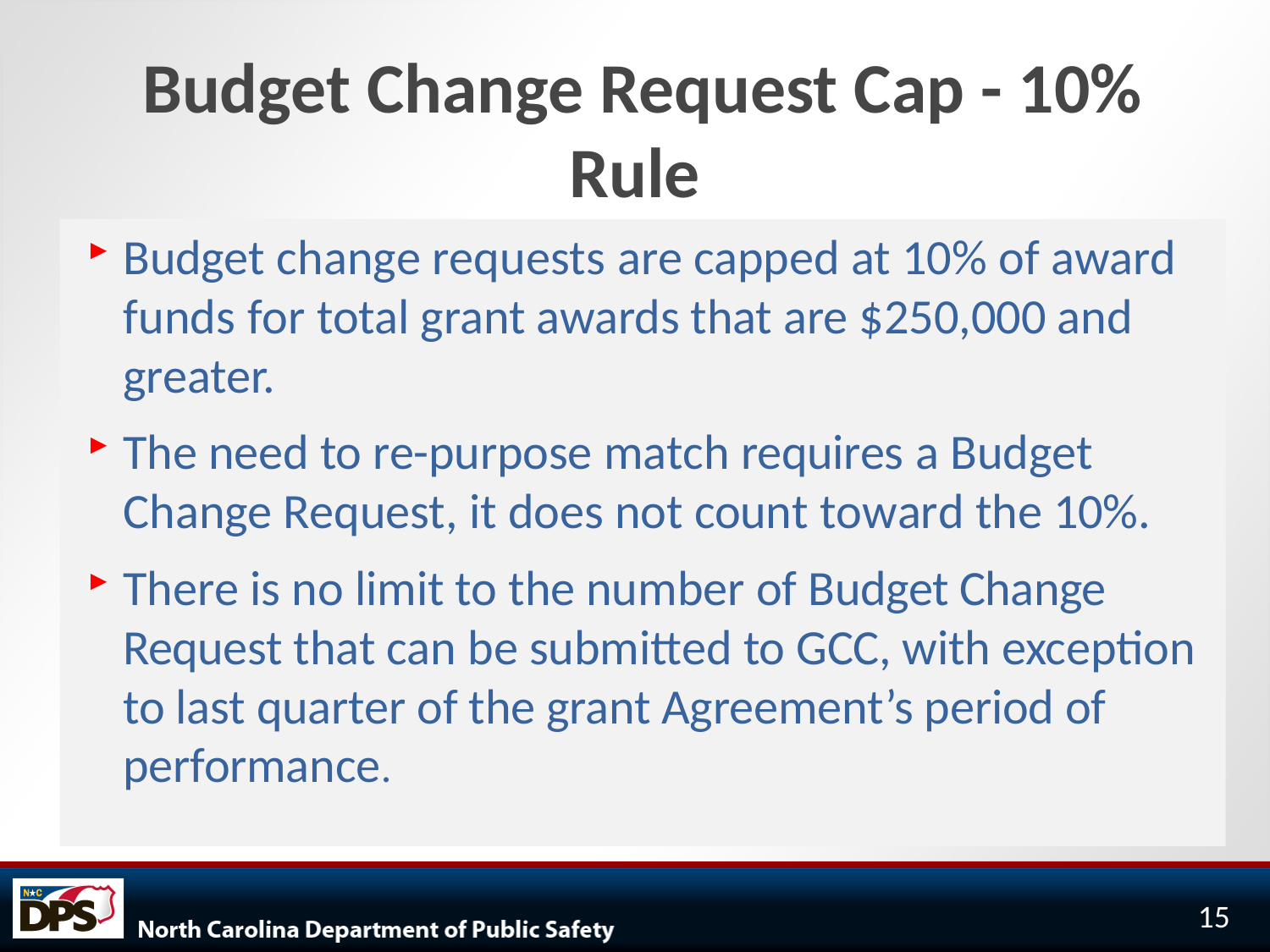

# Budget Change Request Cap - 10% Rule
Budget change requests are capped at 10% of award funds for total grant awards that are $250,000 and greater.
The need to re-purpose match requires a Budget Change Request, it does not count toward the 10%.
There is no limit to the number of Budget Change Request that can be submitted to GCC, with exception to last quarter of the grant Agreement’s period of performance.

15